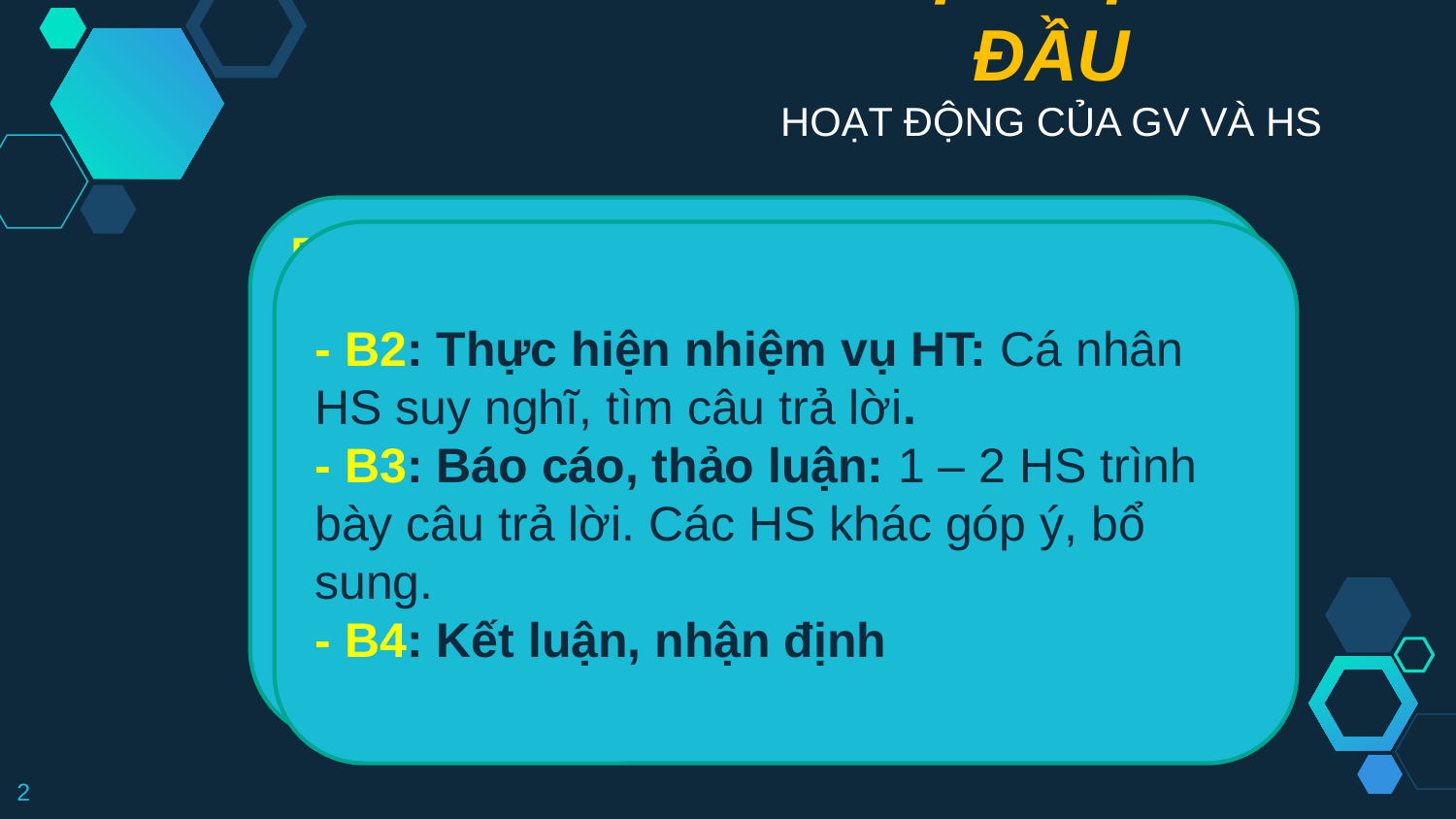

A.HOẠT ĐỘNG MỞ ĐẦU
HOẠT ĐỘNG CỦA GV VÀ HS
B1: Giao nhiệm vụ HT
GV yêu cầu Hs thực hiện các yêu cầu sau:
(1) Theo em, bài giới thiệu, đánh giá về nội dung và nghệ thuật của một tác phẩm văn học có những yêu cầu gì về nội dung và bố cục?
(2) HS đọc lướt phần giới thiệu, đánh giá nội dung và nghệ thuật của một tác phẩm văn học để trả lời câu hỏi: Phần nói và nghe này có liên hệ gì với phần viết mà em đã trình bày trước đó? Nhiệm vụ HT chúng ta cần thực hiện là gì?
- B2: Thực hiện nhiệm vụ HT: Cá nhân HS suy nghĩ, tìm câu trả lời.
- B3: Báo cáo, thảo luận: 1 – 2 HS trình bày câu trả lời. Các HS khác góp ý, bổ sung.
- B4: Kết luận, nhận định
2